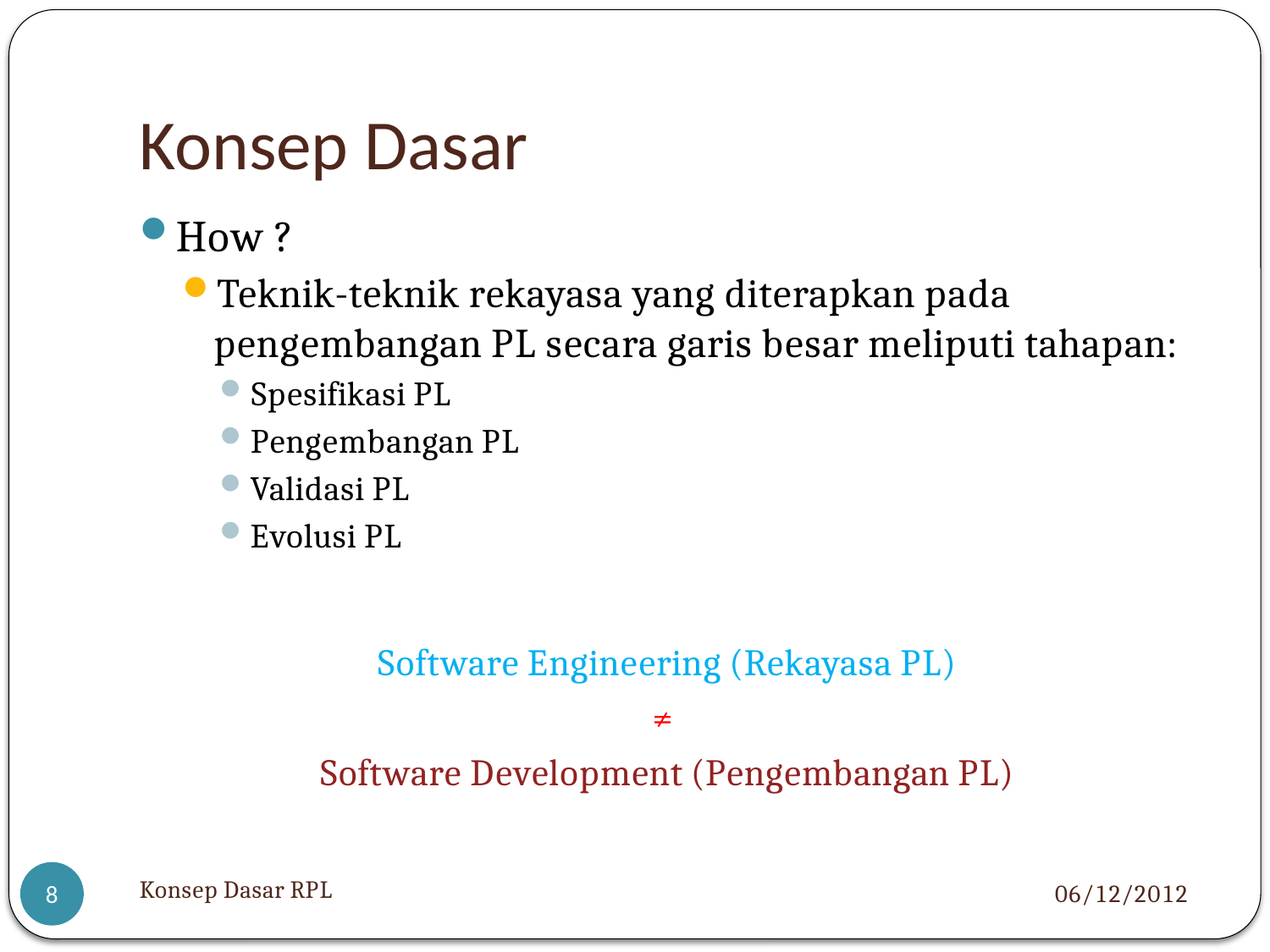

# Konsep Dasar
How ?
Teknik-teknik rekayasa yang diterapkan pada pengembangan PL secara garis besar meliputi tahapan:
Spesifikasi PL
Pengembangan PL
Validasi PL
Evolusi PL

Software Engineering (Rekayasa PL)
≠
Software Development (Pengembangan PL)

Konsep Dasar RPL
06/12/2012
8